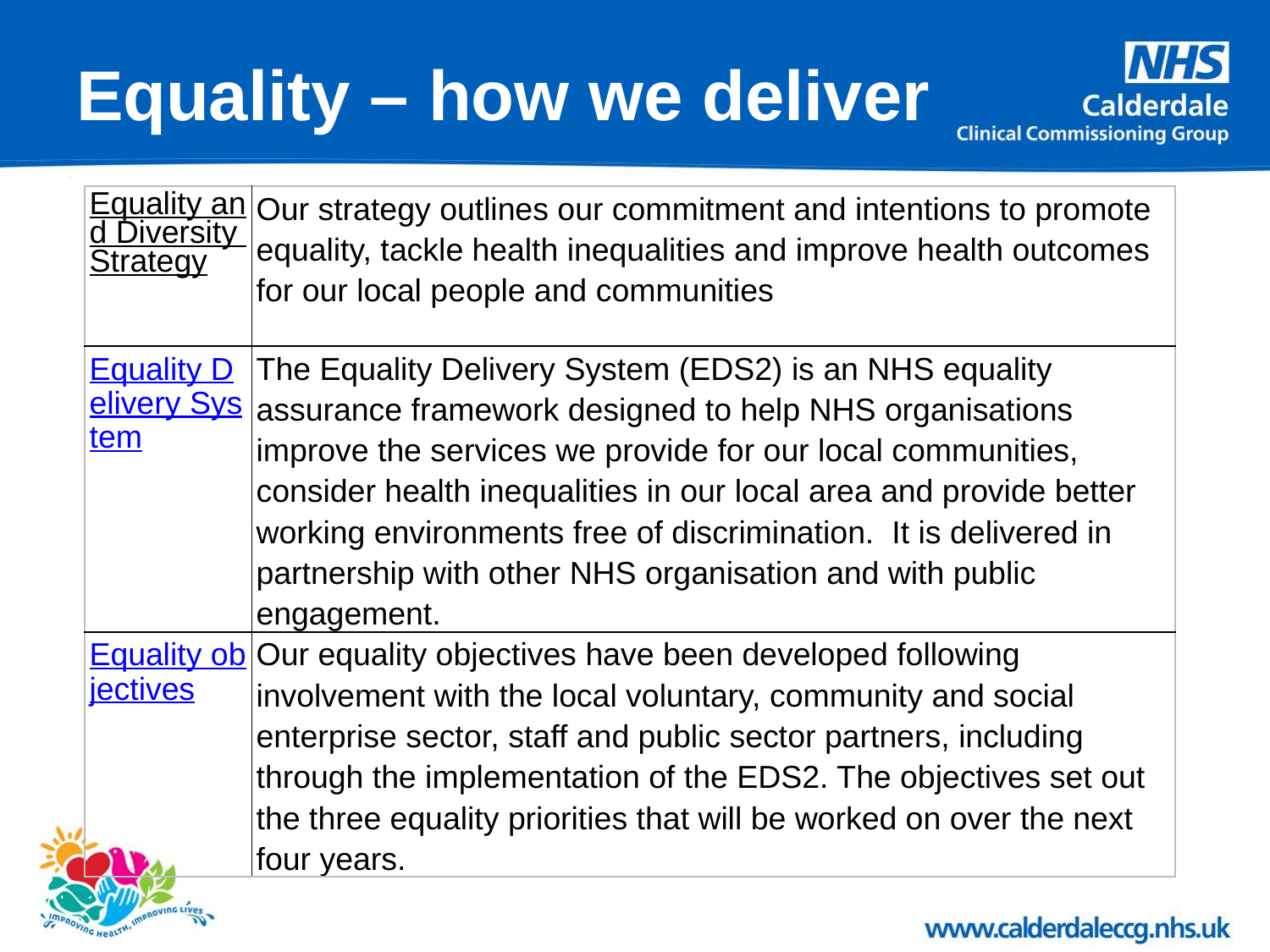

# Equality – how we deliver
| Equality and Diversity Strategy | Our strategy outlines our commitment and intentions to promote equality, tackle health inequalities and improve health outcomes for our local people and communities |
| --- | --- |
| Equality Delivery System | The Equality Delivery System (EDS2) is an NHS equality assurance framework designed to help NHS organisations improve the services we provide for our local communities, consider health inequalities in our local area and provide better working environments free of discrimination. It is delivered in partnership with other NHS organisation and with public engagement. |
| Equality objectives | Our equality objectives have been developed following involvement with the local voluntary, community and social enterprise sector, staff and public sector partners, including through the implementation of the EDS2. The objectives set out the three equality priorities that will be worked on over the next four years. |